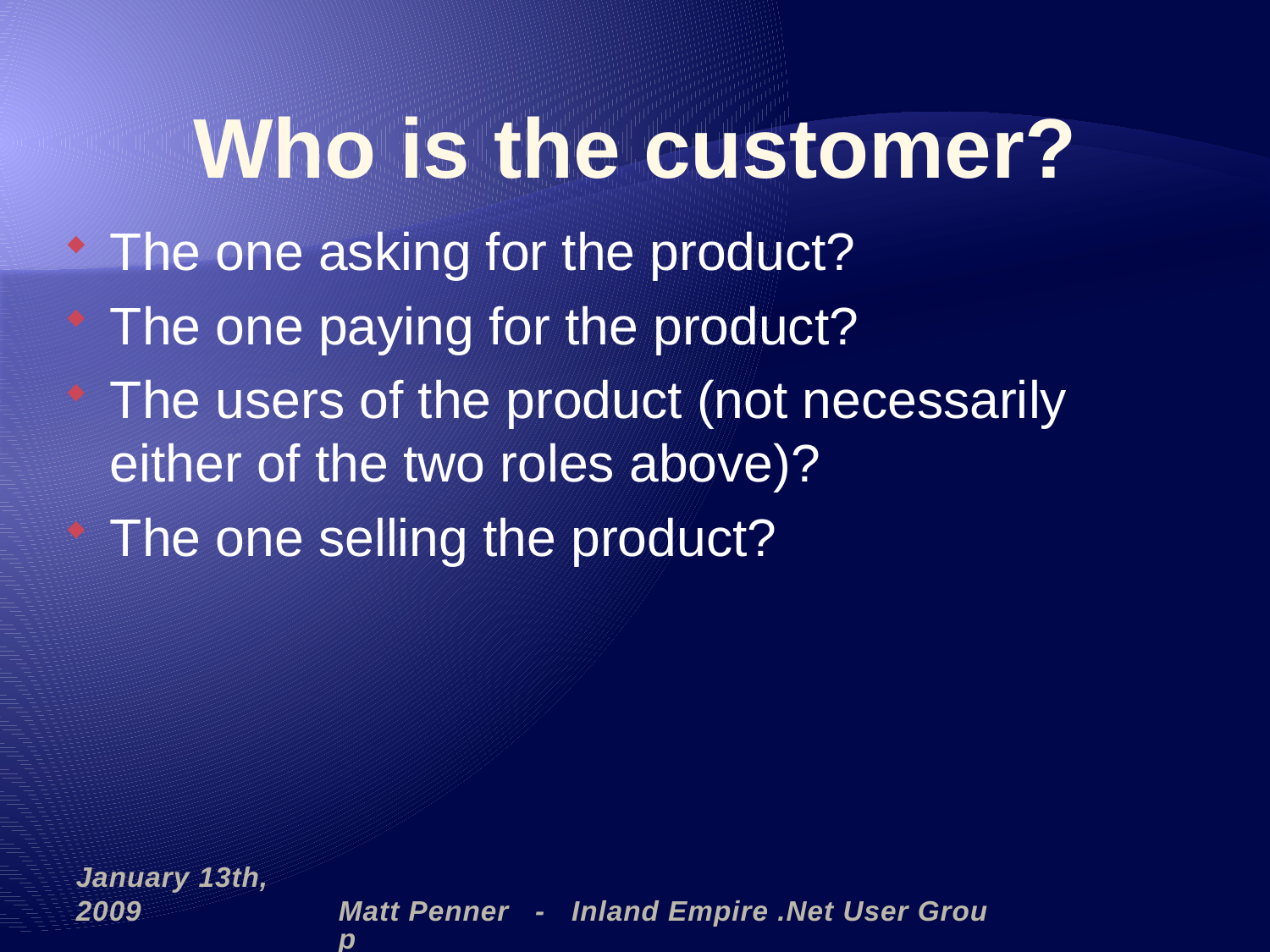

# Who is the customer?
The one asking for the product?
The one paying for the product?
The users of the product (not necessarily either of the two roles above)?
The one selling the product?
January 13th, 2009
Matt Penner   -   Inland Empire .Net User Group